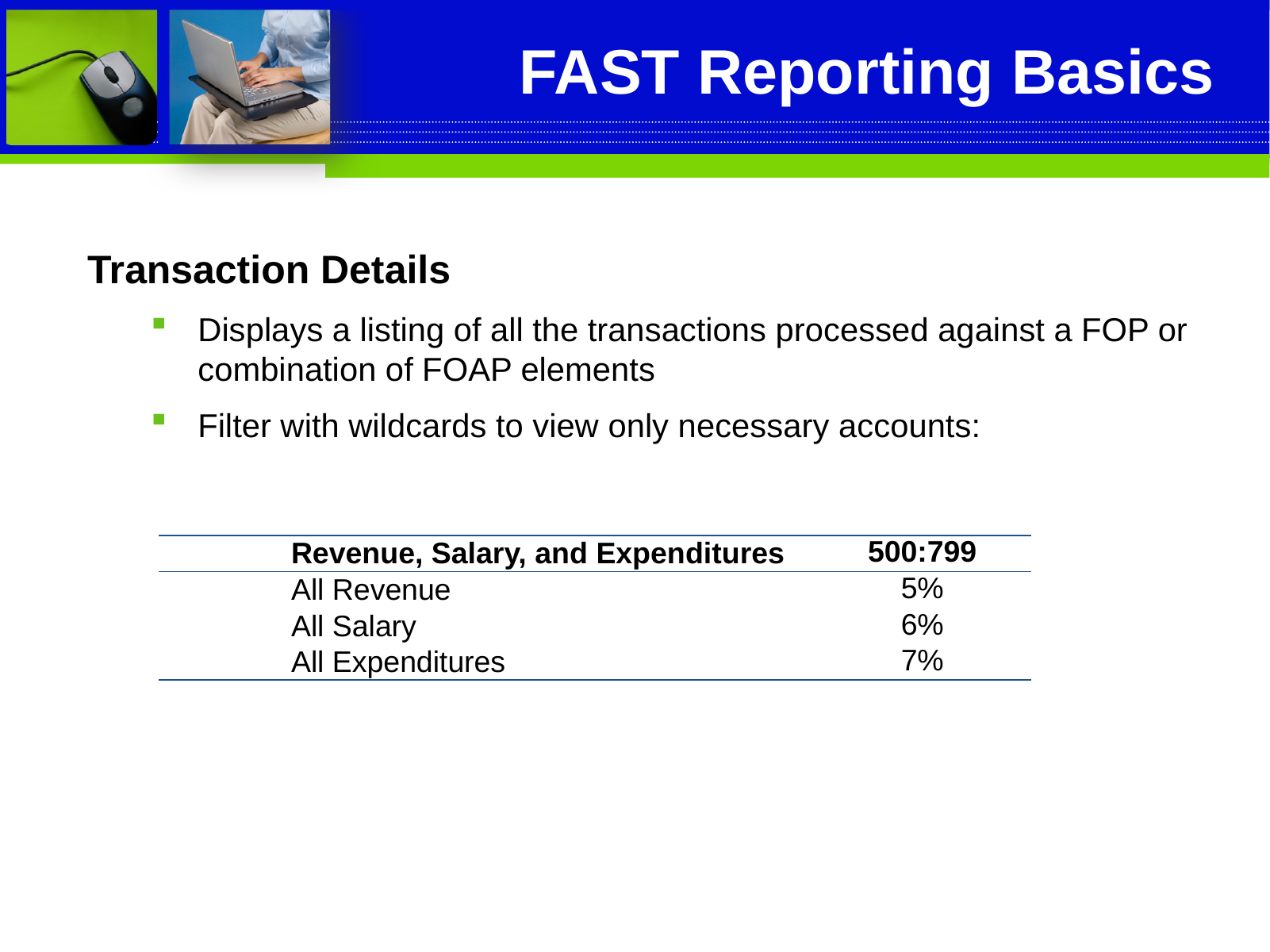

# FAST Reporting Basics
Transaction Details
Displays a listing of all the transactions processed against a FOP or combination of FOAP elements
Filter with wildcards to view only necessary accounts:

| Revenue, Salary, and Expenditures | 500:799 |
| --- | --- |
| All Revenue | 5% |
| All Salary | 6% |
| All Expenditures | 7% |